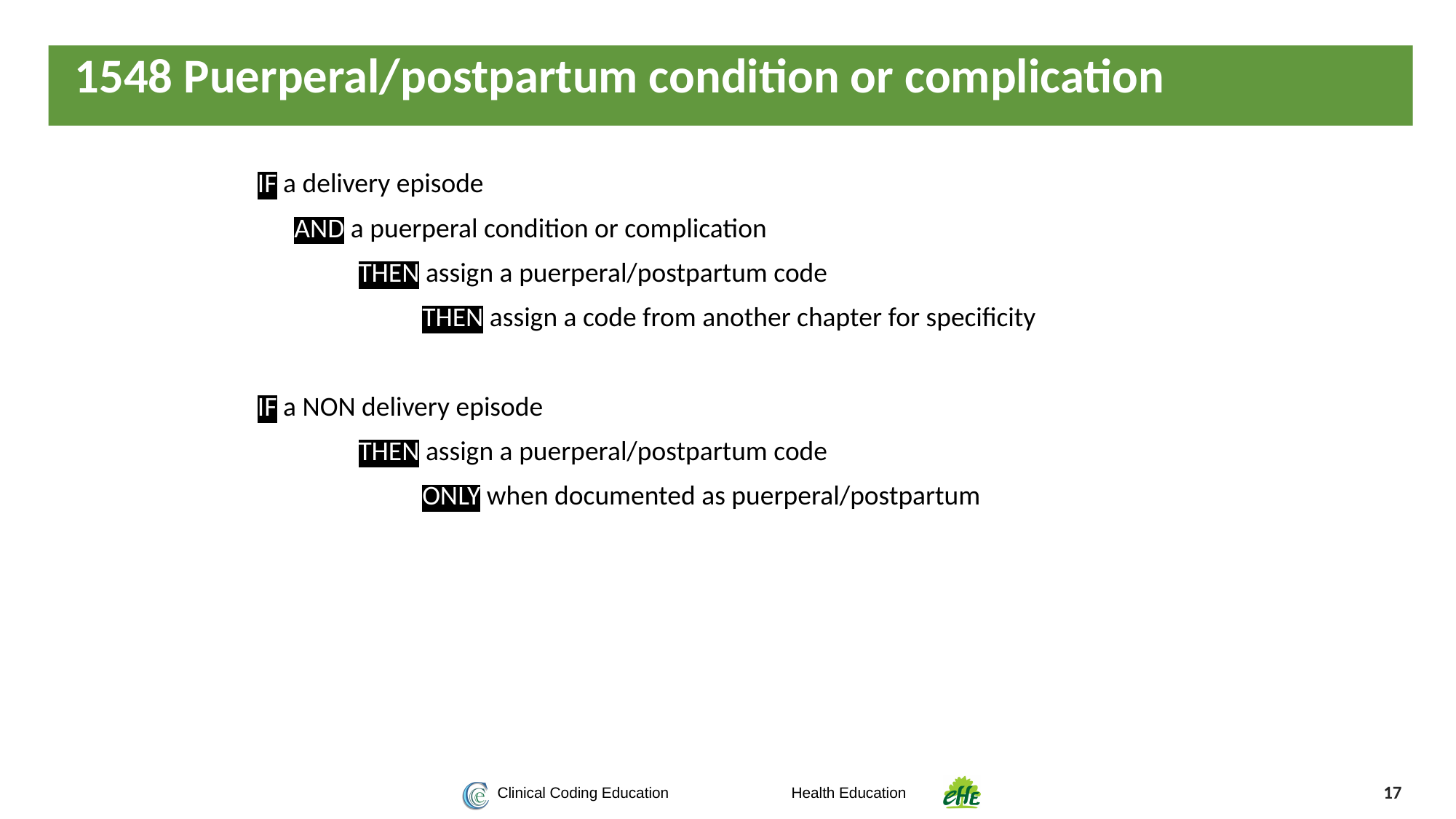

1548 Puerperal/postpartum condition or complication
IF a delivery episode
AND a puerperal condition or complication
THEN assign a puerperal/postpartum code
THEN assign a code from another chapter for specificity

IF a NON delivery episode
THEN assign a puerperal/postpartum code
ONLY when documented as puerperal/postpartum

17